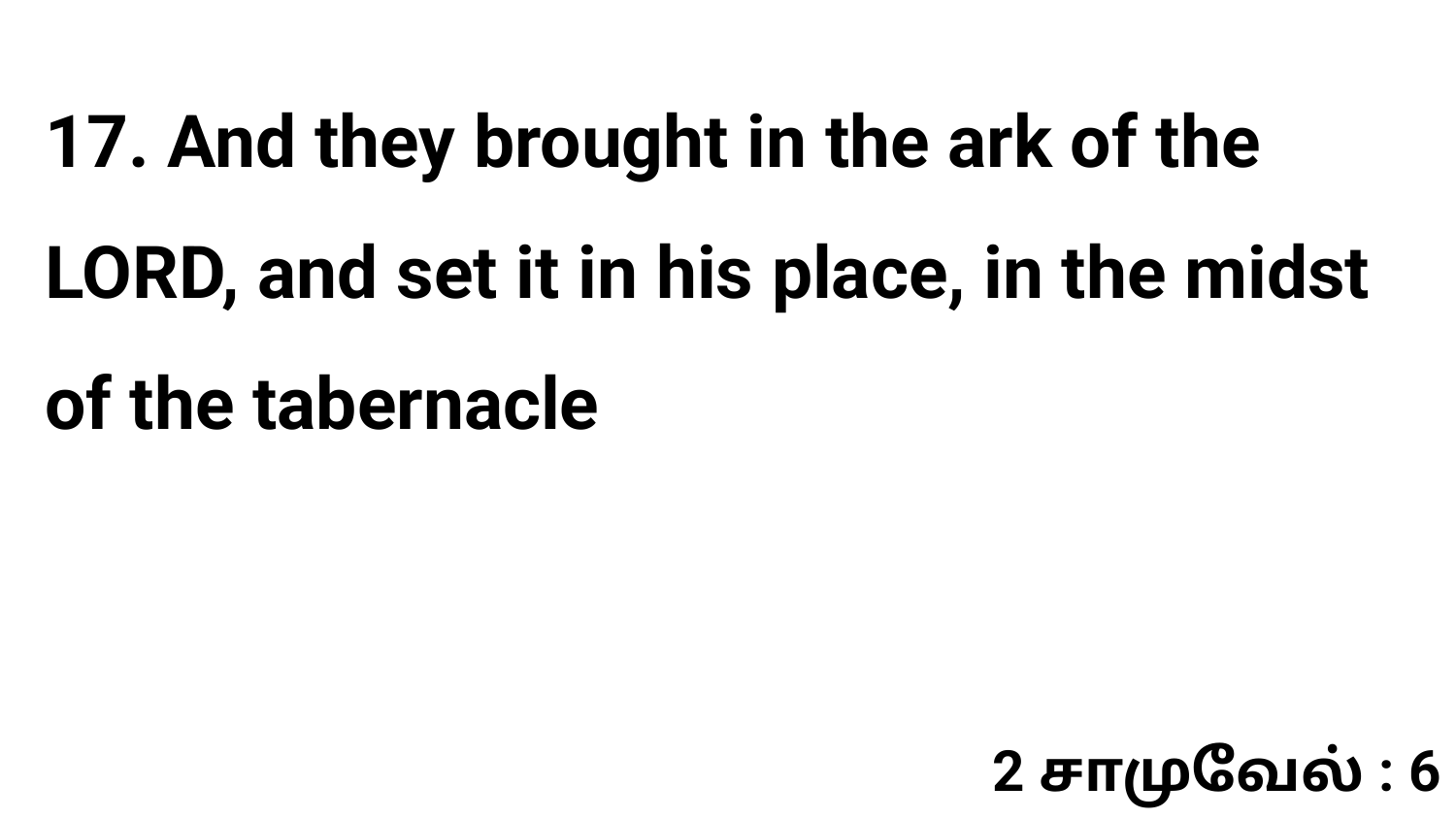

17. And they brought in the ark of the LORD, and set it in his place, in the midst of the tabernacle
2 சாமுவேல் : 6